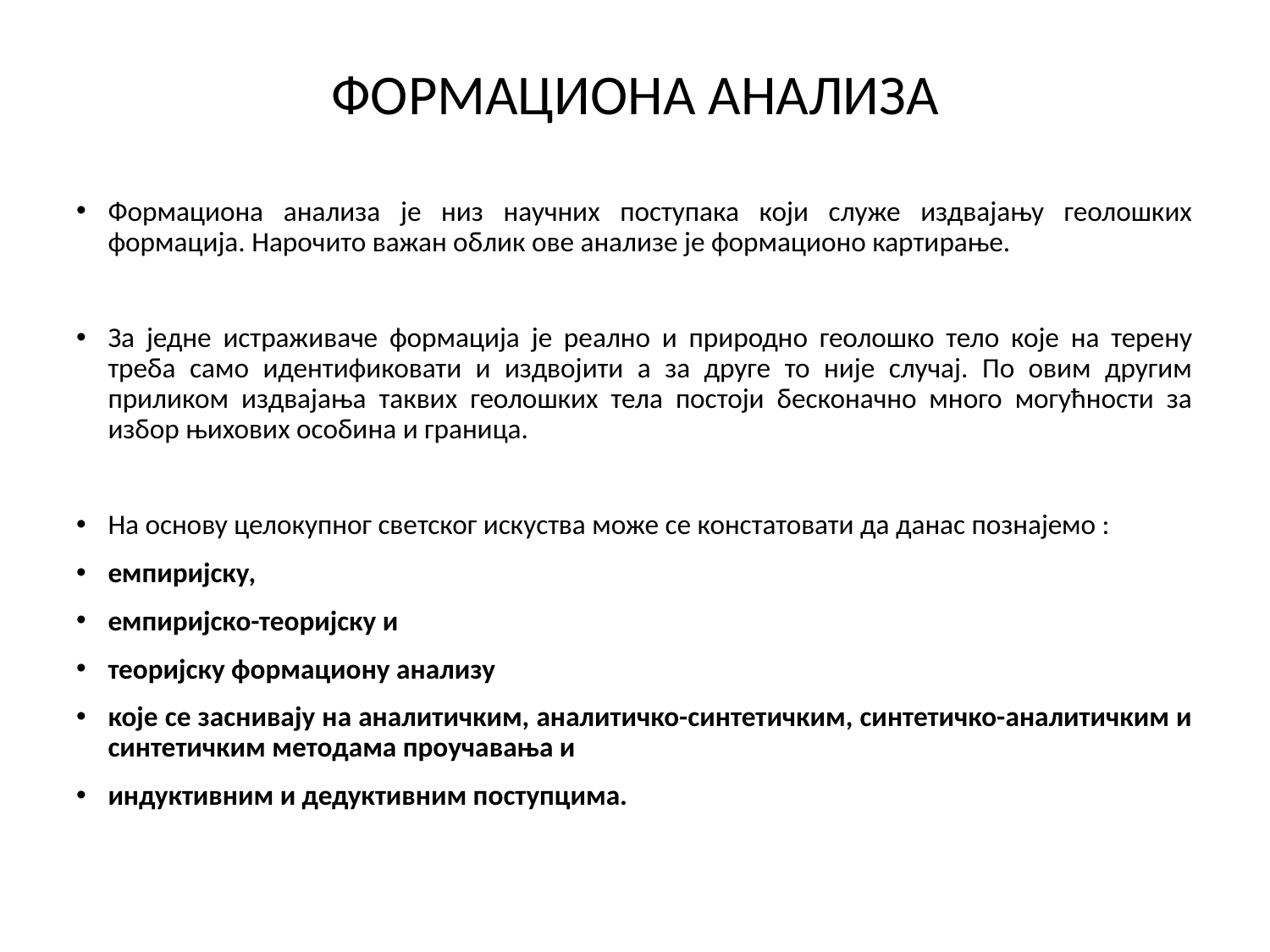

# ФОРМАЦИОНА АНАЛИЗА
Формациона анализа је низ научних поступака који служе издвајању геолошких формација. Нарочито важан облик ове анализе је формационо картирање.

За једне истраживаче формација је реално и природно геолошко тело које на терену треба само идентификовати и издвојити а за друге то није случај. По овим другим приликом издвајања таквих геолошких тела постоји бесконачно много могућности за избор њихових особина и граница.

На основу целокупног светског искуства може се констатовати да данас познајемо :
емпиријску,
емпиријско-теоријску и
теоријску формациону анализу
које се заснивају на аналитичким, аналитичко-синтетичким, синтетичко-аналитичким и синтетичким методама проучавања и
индуктивним и дедуктивним поступцима.